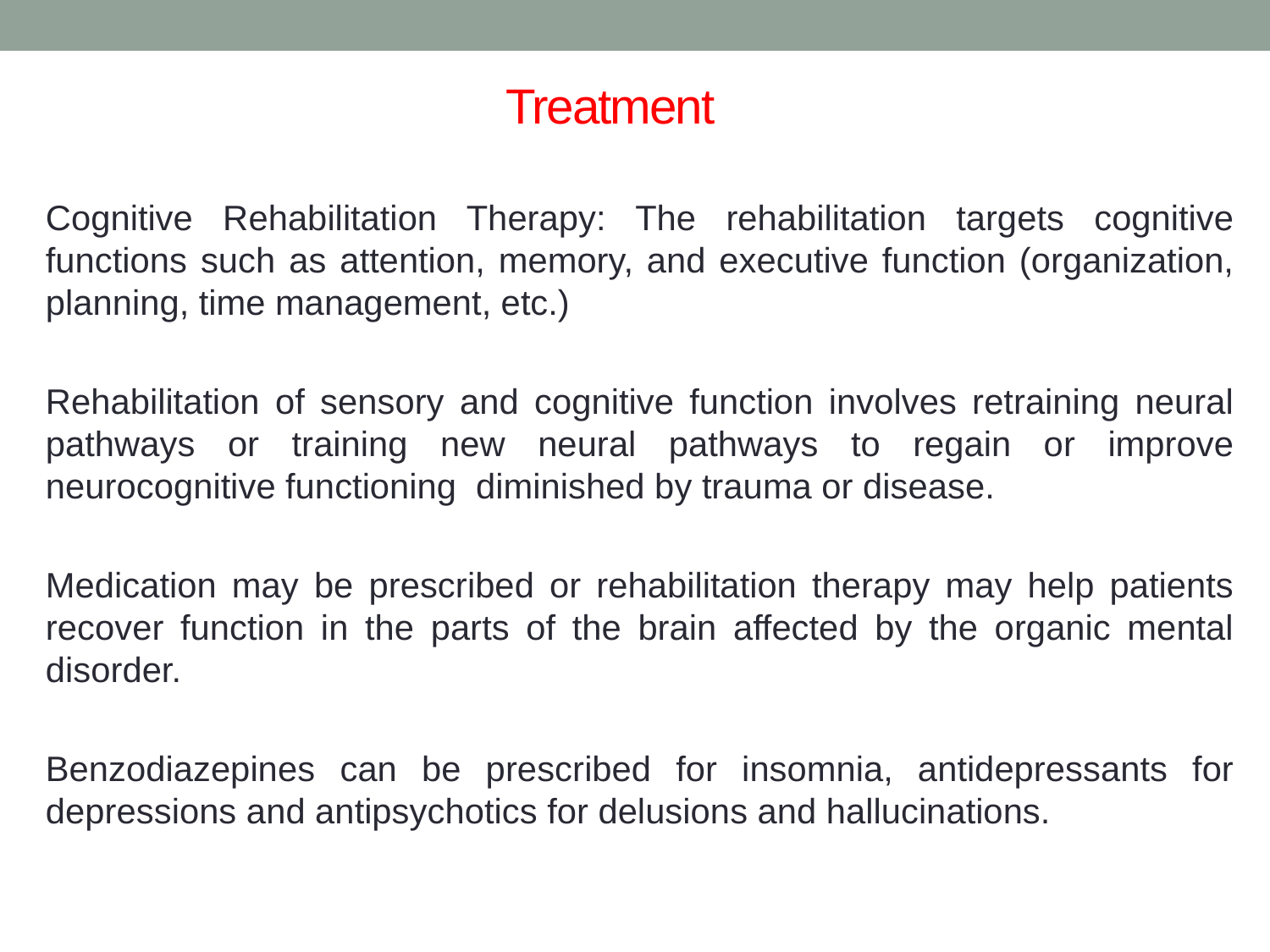

# Treatment

Cognitive Rehabilitation Therapy: The rehabilitation targets cognitive functions such as attention, memory, and executive function (organization, planning, time management, etc.)

Rehabilitation of sensory and cognitive function involves retraining neural pathways or training new neural pathways to regain or improve neurocognitive functioning  diminished by trauma or disease.

Medication may be prescribed or rehabilitation therapy may help patients recover function in the parts of the brain affected by the organic mental disorder.

Benzodiazepines can be prescribed for insomnia, antidepressants for depressions and antipsychotics for delusions and hallucinations.